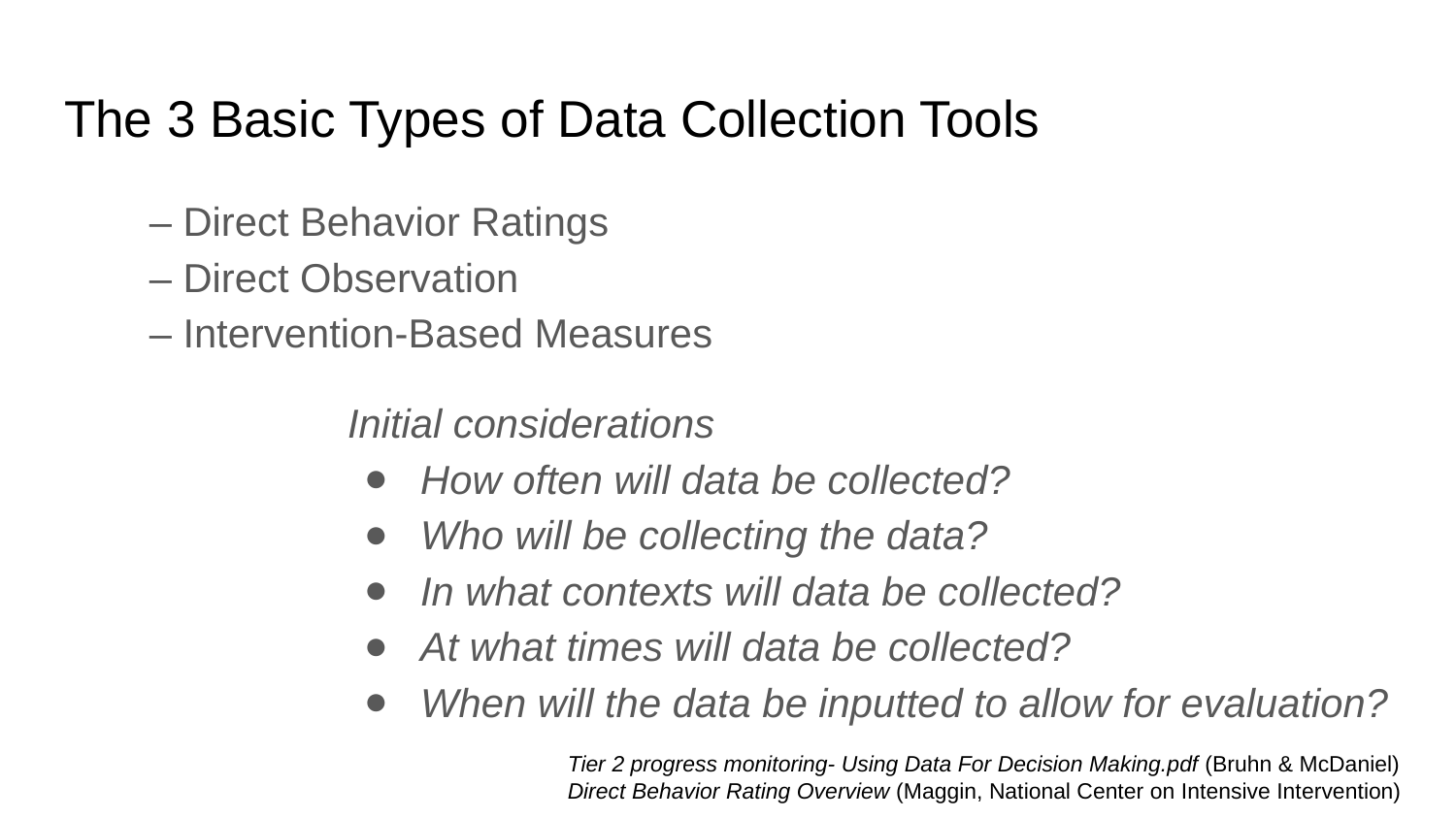

# The 3 Basic Types of Data Collection Tools
– Direct Behavior Ratings
– Direct Observation
– Intervention-Based Measures
Initial considerations
How often will data be collected?
Who will be collecting the data?
In what contexts will data be collected?
At what times will data be collected?
When will the data be inputted to allow for evaluation?
Tier 2 progress monitoring- Using Data For Decision Making.pdf (Bruhn & McDaniel)
Direct Behavior Rating Overview (Maggin, National Center on Intensive Intervention)